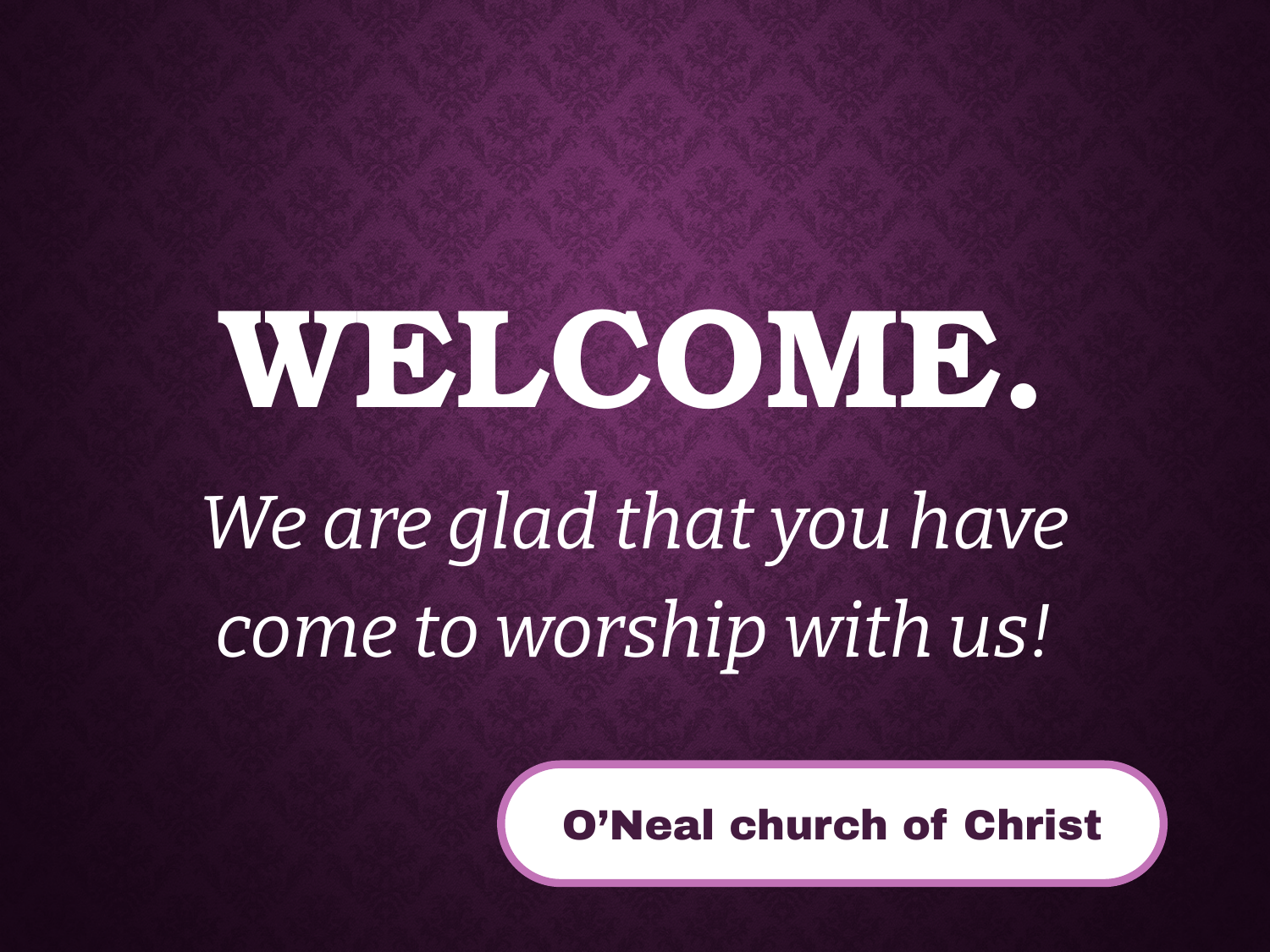

# Welcome.
We are glad that you have come to worship with us!

O’Neal church of Christ